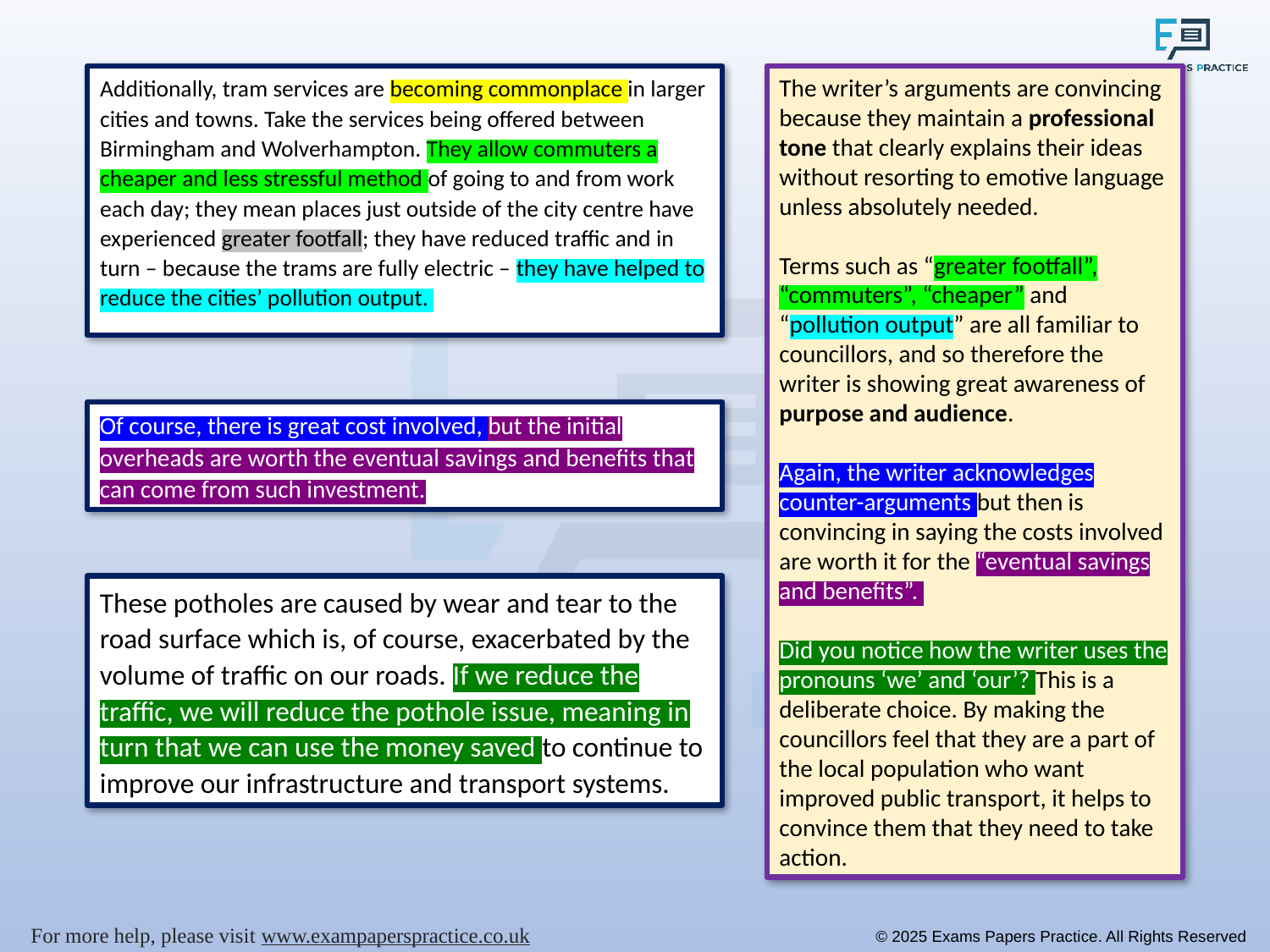

Additionally, tram services are becoming commonplace in larger cities and towns. Take the services being offered between Birmingham and Wolverhampton. They allow commuters a cheaper and less stressful method of going to and from work each day; they mean places just outside of the city centre have experienced greater footfall; they have reduced traffic and in turn – because the trams are fully electric – they have helped to reduce the cities’ pollution output.
The writer’s arguments are convincing because they maintain a professional tone that clearly explains their ideas without resorting to emotive language unless absolutely needed.

Terms such as “greater footfall”, “commuters”, “cheaper” and “pollution output” are all familiar to councillors, and so therefore the writer is showing great awareness of purpose and audience.

Again, the writer acknowledges counter-arguments but then is convincing in saying the costs involved are worth it for the “eventual savings and benefits”.

Did you notice how the writer uses the pronouns ‘we’ and ‘our’? This is a deliberate choice. By making the councillors feel that they are a part of the local population who want improved public transport, it helps to convince them that they need to take action.
Of course, there is great cost involved, but the initial overheads are worth the eventual savings and benefits that can come from such investment.
These potholes are caused by wear and tear to the road surface which is, of course, exacerbated by the volume of traffic on our roads. If we reduce the traffic, we will reduce the pothole issue, meaning in turn that we can use the money saved to continue to improve our infrastructure and transport systems.